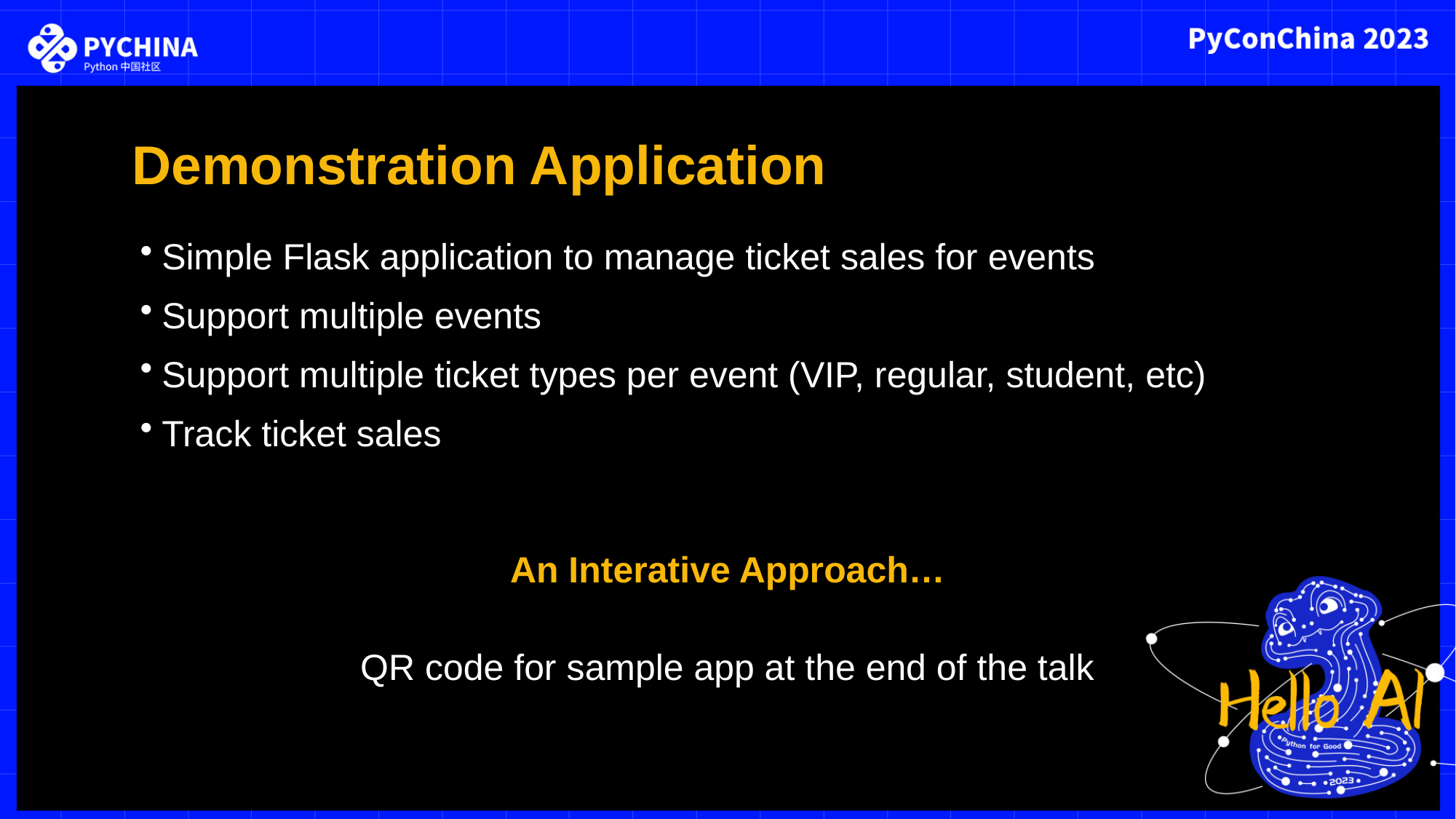

Demonstration Application
Simple Flask application to manage ticket sales for events
Support multiple events
Support multiple ticket types per event (VIP, regular, student, etc)
Track ticket sales
An Interative Approach…
QR code for sample app at the end of the talk